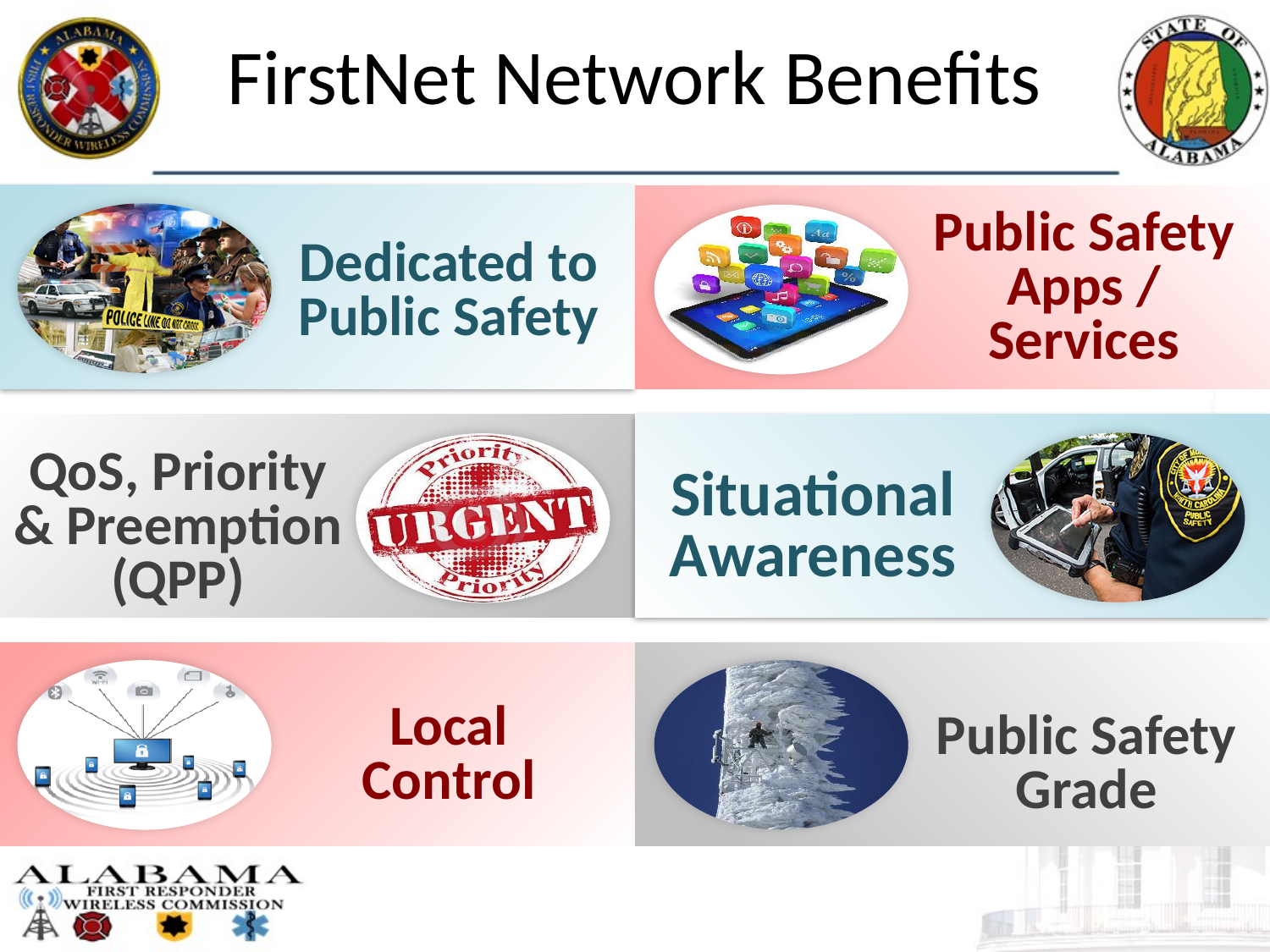

FirstNet Network Benefits

Public Safety Apps / Services

Dedicated to Public Safety

QoS, Priority & Preemption (QPP)
Situational Awareness

Local Control
Public Safety Grade